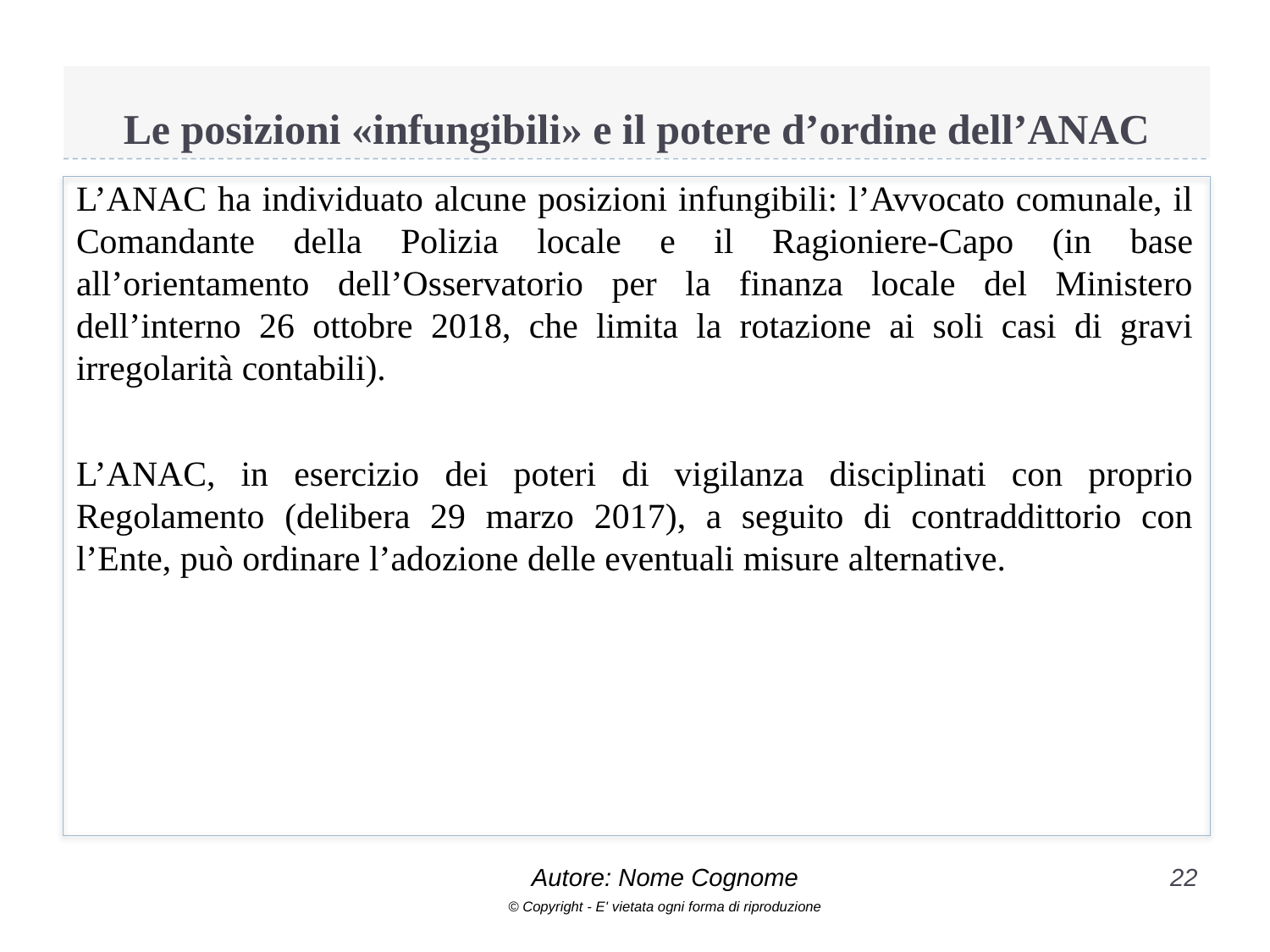

# Le posizioni «infungibili» e il potere d’ordine dell’ANAC
L’ANAC ha individuato alcune posizioni infungibili: l’Avvocato comunale, il Comandante della Polizia locale e il Ragioniere-Capo (in base all’orientamento dell’Osservatorio per la finanza locale del Ministero dell’interno 26 ottobre 2018, che limita la rotazione ai soli casi di gravi irregolarità contabili).

L’ANAC, in esercizio dei poteri di vigilanza disciplinati con proprio Regolamento (delibera 29 marzo 2017), a seguito di contraddittorio con l’Ente, può ordinare l’adozione delle eventuali misure alternative.